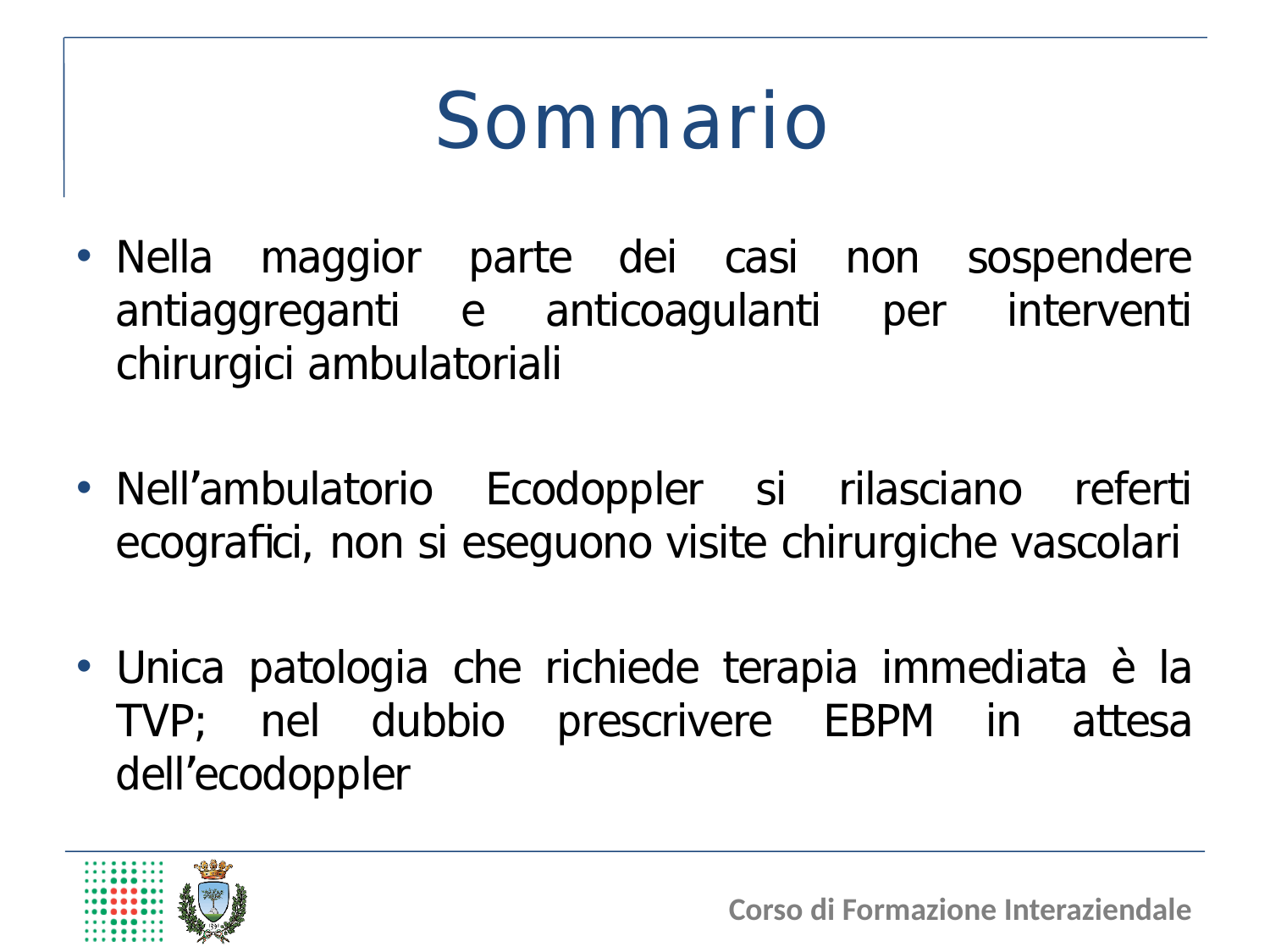

# Sommario
Nella maggior parte dei casi non sospendere antiaggreganti e anticoagulanti per interventi chirurgici ambulatoriali

Nell’ambulatorio Ecodoppler si rilasciano referti ecografici, non si eseguono visite chirurgiche vascolari

Unica patologia che richiede terapia immediata è la TVP; nel dubbio prescrivere EBPM in attesa dell’ecodoppler

Corso di Formazione Interaziendale